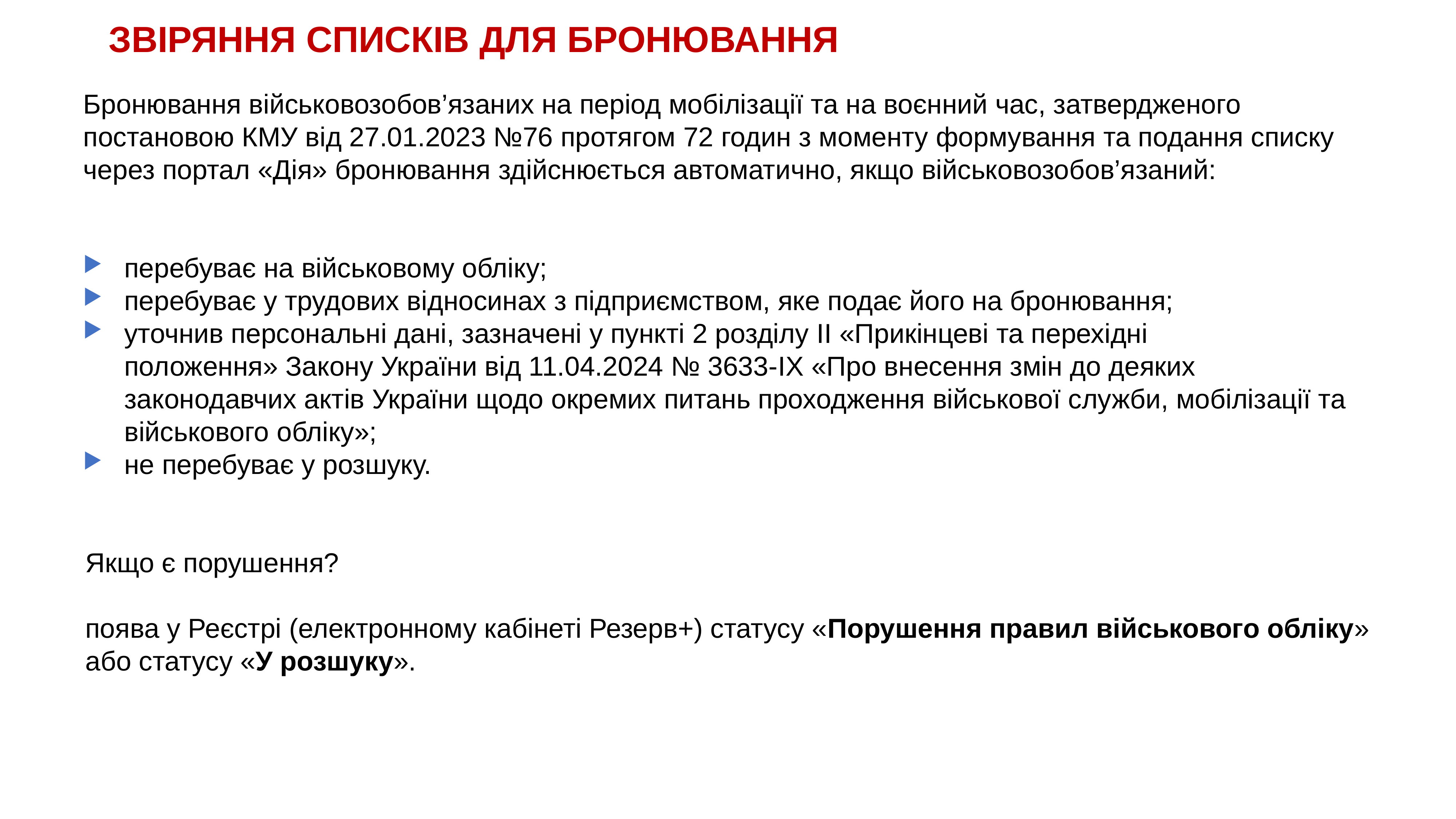

# ЗВІРЯННЯ СПИСКІВ ДЛЯ БРОНЮВАННЯ
Бронювання військовозобов’язаних на період мобілізації та на воєнний час, затвердженого постановою КМУ від 27.01.2023 №76 протягом 72 годин з моменту формування та подання списку через портал «Дія» бронювання здійснюється автоматично, якщо військовозобов’язаний:

перебуває на військовому обліку;
перебуває у трудових відносинах з підприємством, яке подає його на бронювання;
уточнив персональні дані, зазначені у пункті 2 розділу II «Прикінцеві та перехідні положення» Закону України від 11.04.2024 № 3633-IX «Про внесення змін до деяких законодавчих актів України щодо окремих питань проходження військової служби, мобілізації та військового обліку»;
не перебуває у розшуку.

Якщо є порушення?
поява у Реєстрі (електронному кабінеті Резерв+) статусу «Порушення правил військового обліку» або статусу «У розшуку».

__
59